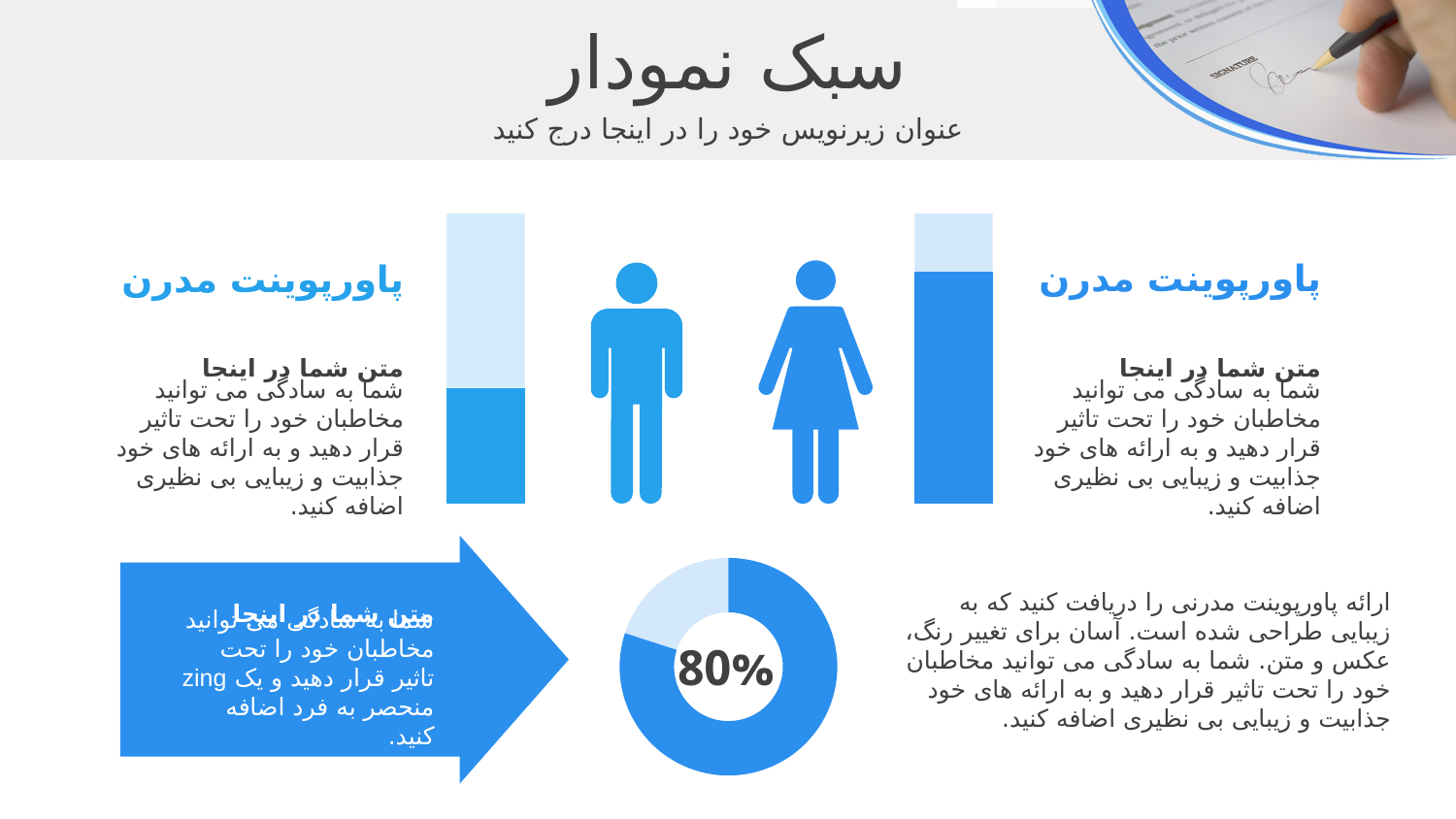

سبک نمودار
عنوان زیرنویس خود را در اینجا درج کنید

### Chart

| Category |  |  |
|---|---|---|
پاورپوینت مدرن
پاورپوینت مدرن

متن شما در اینجا
شما به سادگی می توانید مخاطبان خود را تحت تاثیر قرار دهید و به ارائه های خود جذابیت و زیبایی بی نظیری اضافه کنید.
متن شما در اینجا
شما به سادگی می توانید مخاطبان خود را تحت تاثیر قرار دهید و به ارائه های خود جذابیت و زیبایی بی نظیری اضافه کنید.

### Chart

| Category |  |
|---|---|

### Chart

| Category |
|---|
متن شما در اینجا
شما به سادگی می توانید مخاطبان خود را تحت تاثیر قرار دهید و یک zing منحصر به فرد اضافه کنید.
ارائه پاورپوینت مدرنی را دریافت کنید که به زیبایی طراحی شده است. آسان برای تغییر رنگ، عکس و متن. شما به سادگی می توانید مخاطبان خود را تحت تاثیر قرار دهید و به ارائه های خود جذابیت و زیبایی بی نظیری اضافه کنید.
80%